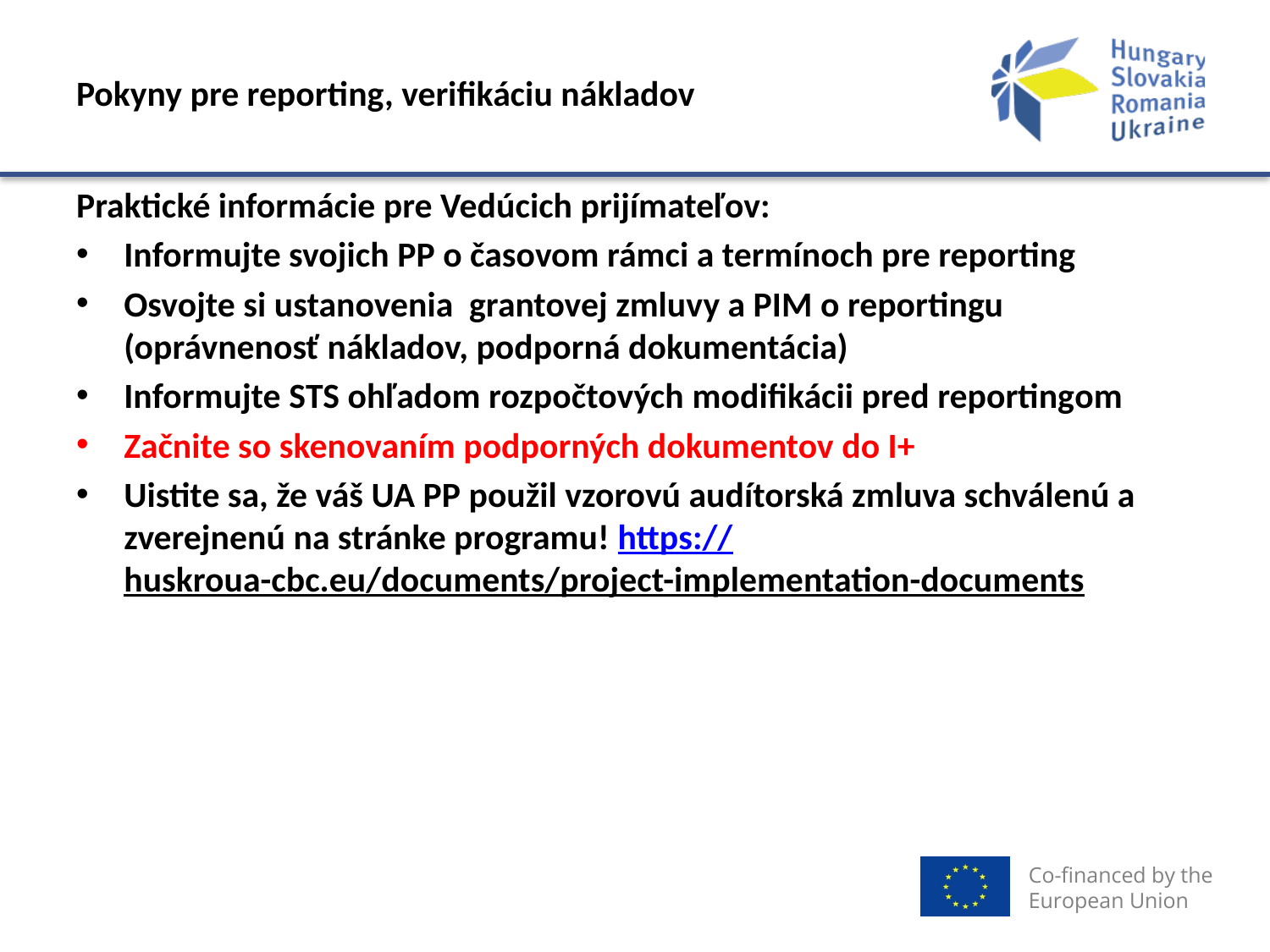

# Pokyny pre reporting, verifikáciu nákladov
Praktické informácie pre Vedúcich prijímateľov:
Informujte svojich PP o časovom rámci a termínoch pre reporting
Osvojte si ustanovenia  grantovej zmluvy a PIM o reportingu (oprávnenosť nákladov, podporná dokumentácia)
Informujte STS ohľadom rozpočtových modifikácii pred reportingom
Začnite so skenovaním podporných dokumentov do I+
Uistite sa, že váš UA PP použil vzorovú audítorská zmluva schválenú a zverejnenú na stránke programu! https://huskroua-cbc.eu/documents/project-implementation-documents